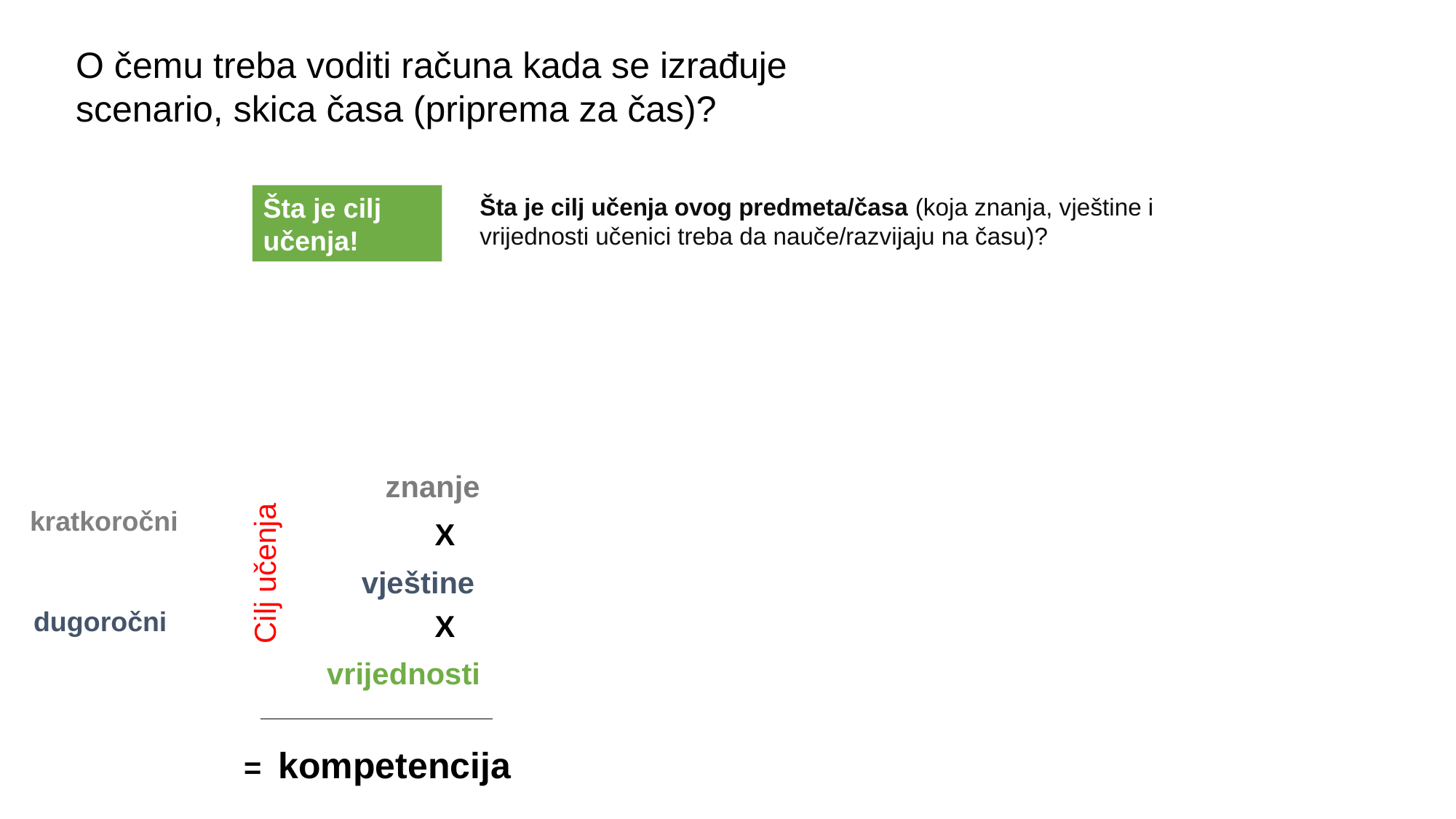

O čemu treba voditi računa kada se izrađuje scenario, skica časa (priprema za čas)?
Šta je cilj učenja!
Šta je cilj učenja ovog predmeta/časa (koja znanja, vještine i vrijednosti učenici treba da nauče/razvijaju na času)?
znanje
kratkoročni
 X
Cilj učenja
vještine
dugoročni
X
vrijednosti
 =  kompetencija